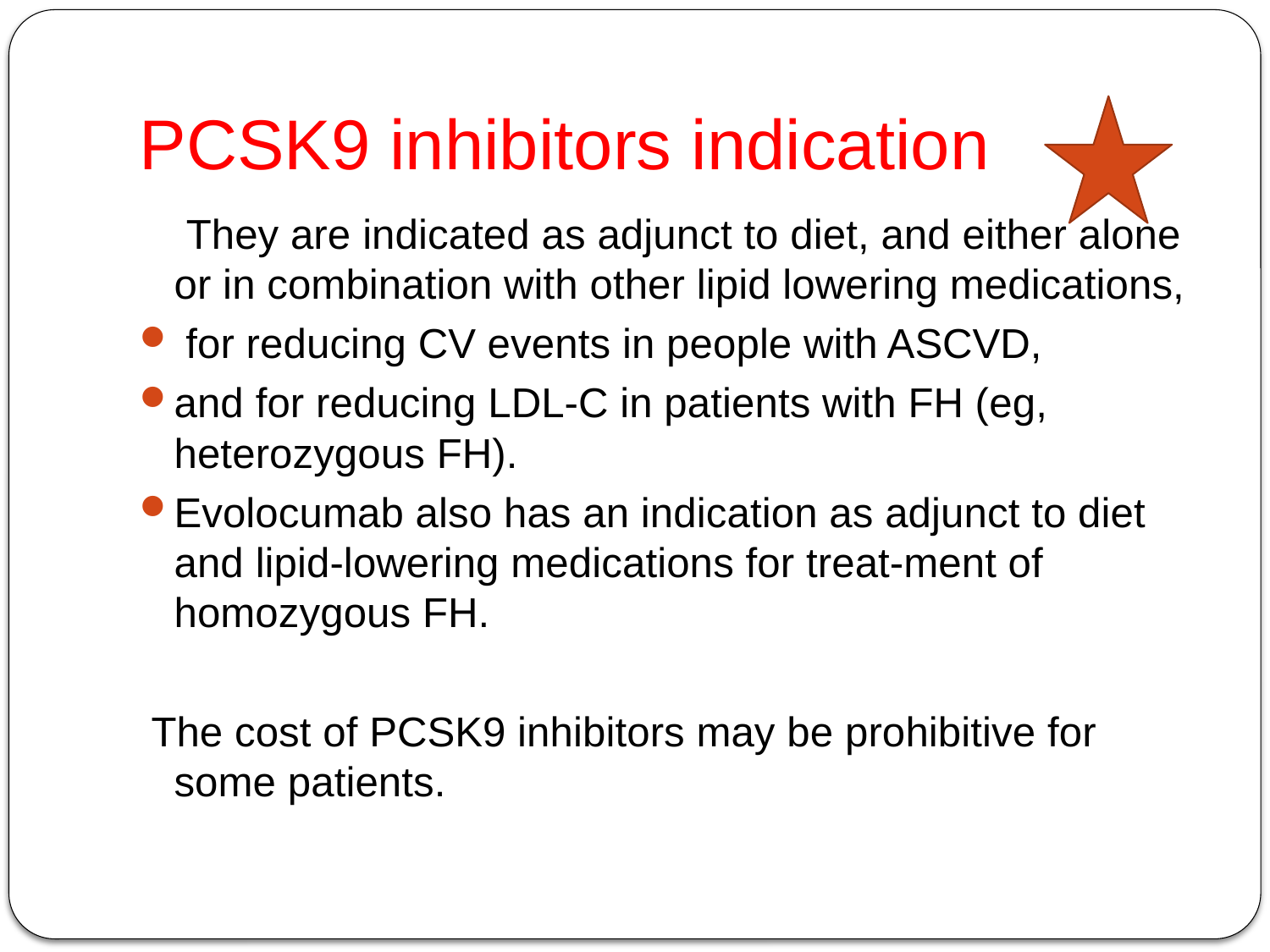

# PCSK9 inhibitors indication

    They are indicated as adjunct to diet, and either alone or in combination with other lipid lowering medications,
 for reducing CV events in people with ASCVD,
and for reducing LDL-C in patients with FH (eg, heterozygous FH).
Evolocumab also has an indication as adjunct to diet and lipid-lowering medications for treat-ment of homozygous FH.

 The cost of PCSK9 inhibitors may be prohibitive for some patients.